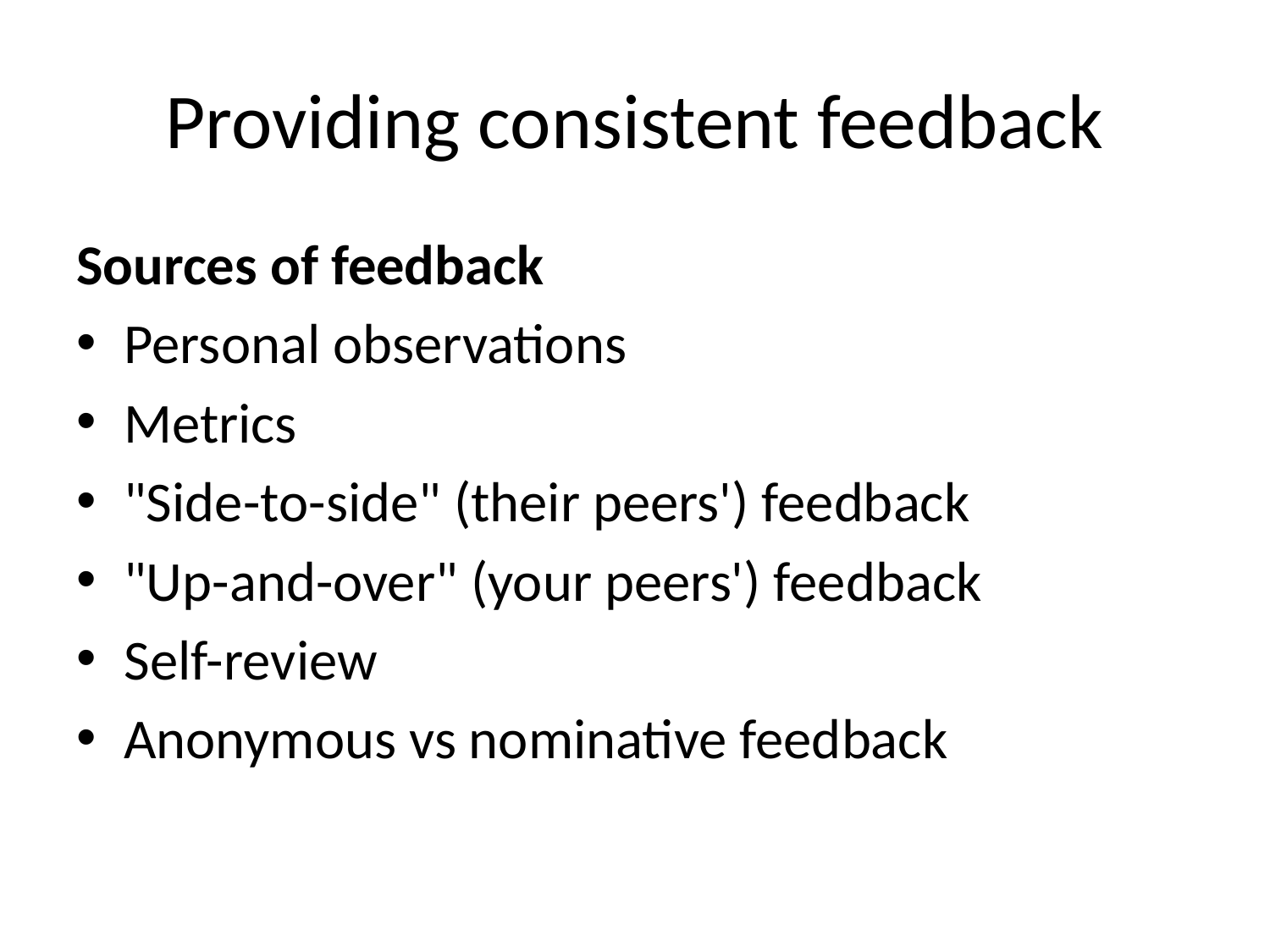

# Providing consistent feedback
Sources of feedback
Personal observations
Metrics
"Side-to-side" (their peers') feedback
"Up-and-over" (your peers') feedback
Self-review
Anonymous vs nominative feedback